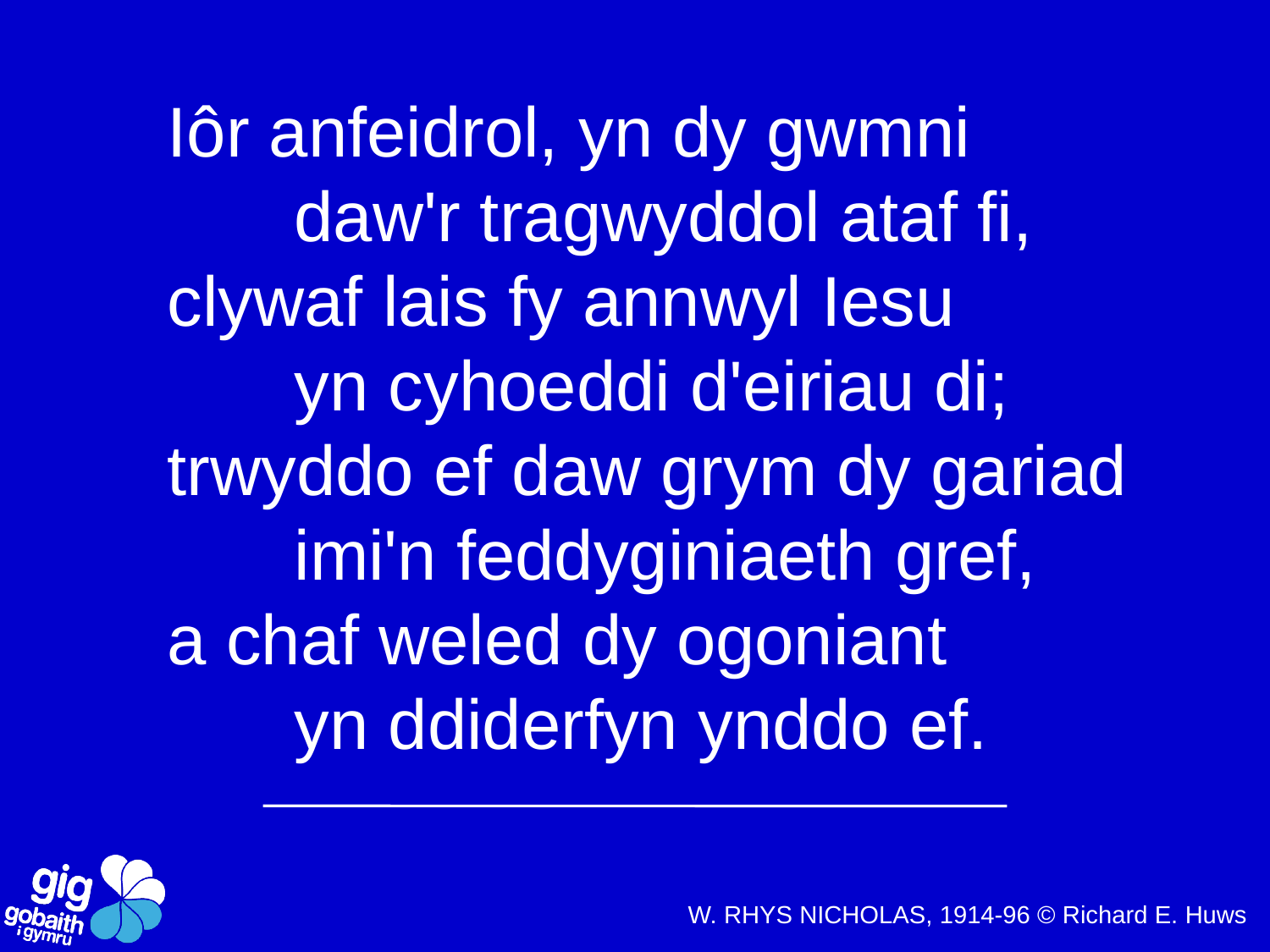

Iôr anfeidrol, yn dy gwmni
	daw'r tragwyddol ataf fi,
clywaf lais fy annwyl Iesu
	yn cyhoeddi d'eiriau di;
trwyddo ef daw grym dy gariad
	imi'n feddyginiaeth gref,
a chaf weled dy ogoniant
	yn ddiderfyn ynddo ef.
W. RHYS NICHOLAS, 1914-96 © Richard E. Huws